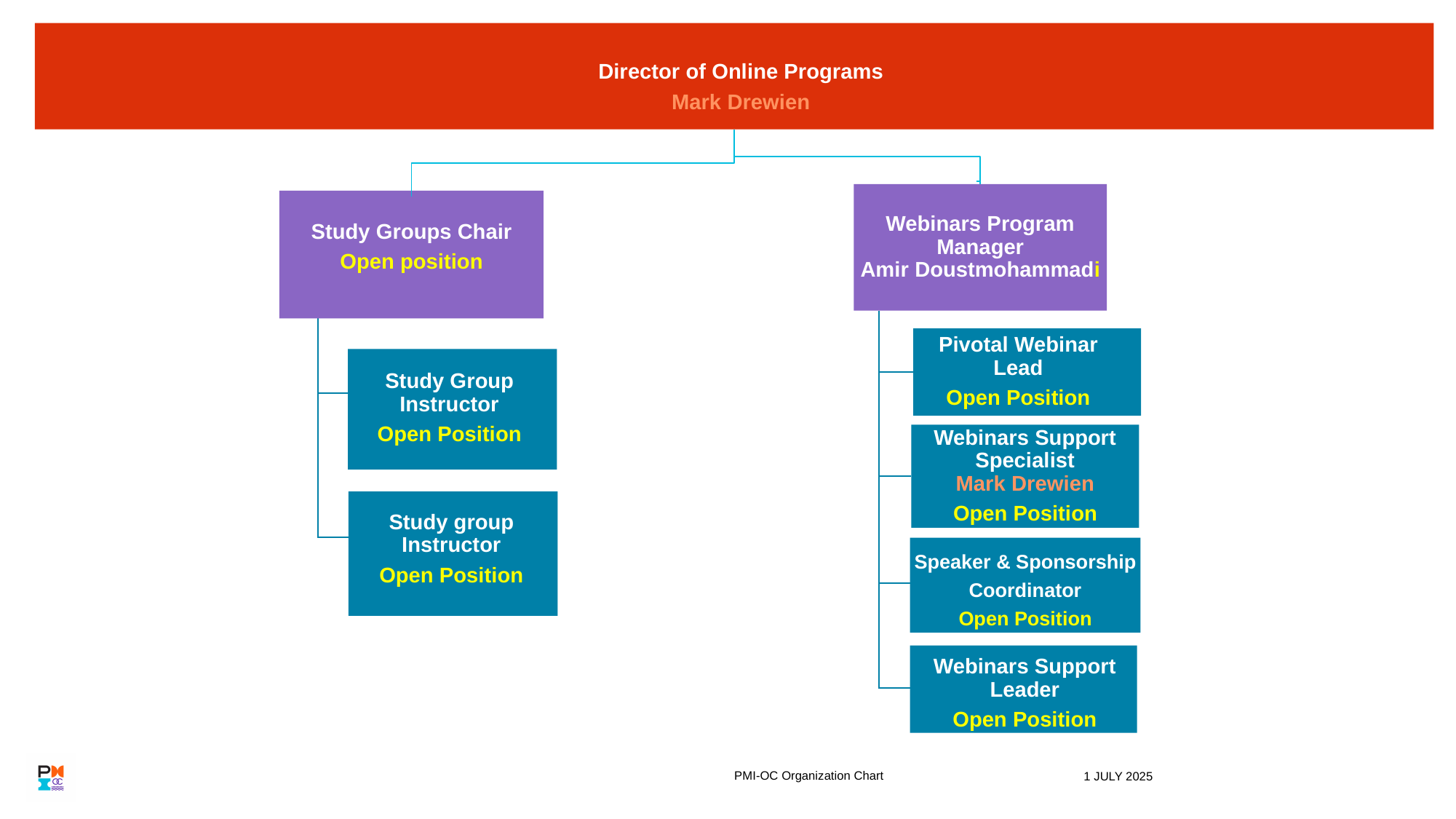

Director of Online Programs
Mark Drewien

Webinars Program Manager
Amir Doustmohammadi

Study Groups Chair
Open position

Pivotal Webinar Lead
Open Position
Study Group Instructor
Open Position

Webinars Support Specialist
Mark Drewien
Open Position
Study group Instructor
Open Position

Speaker & Sponsorship
Coordinator
Open Position

Webinars Support Leader
Open Position
PMI-OC Organization Chart
1 JULY 2025
22